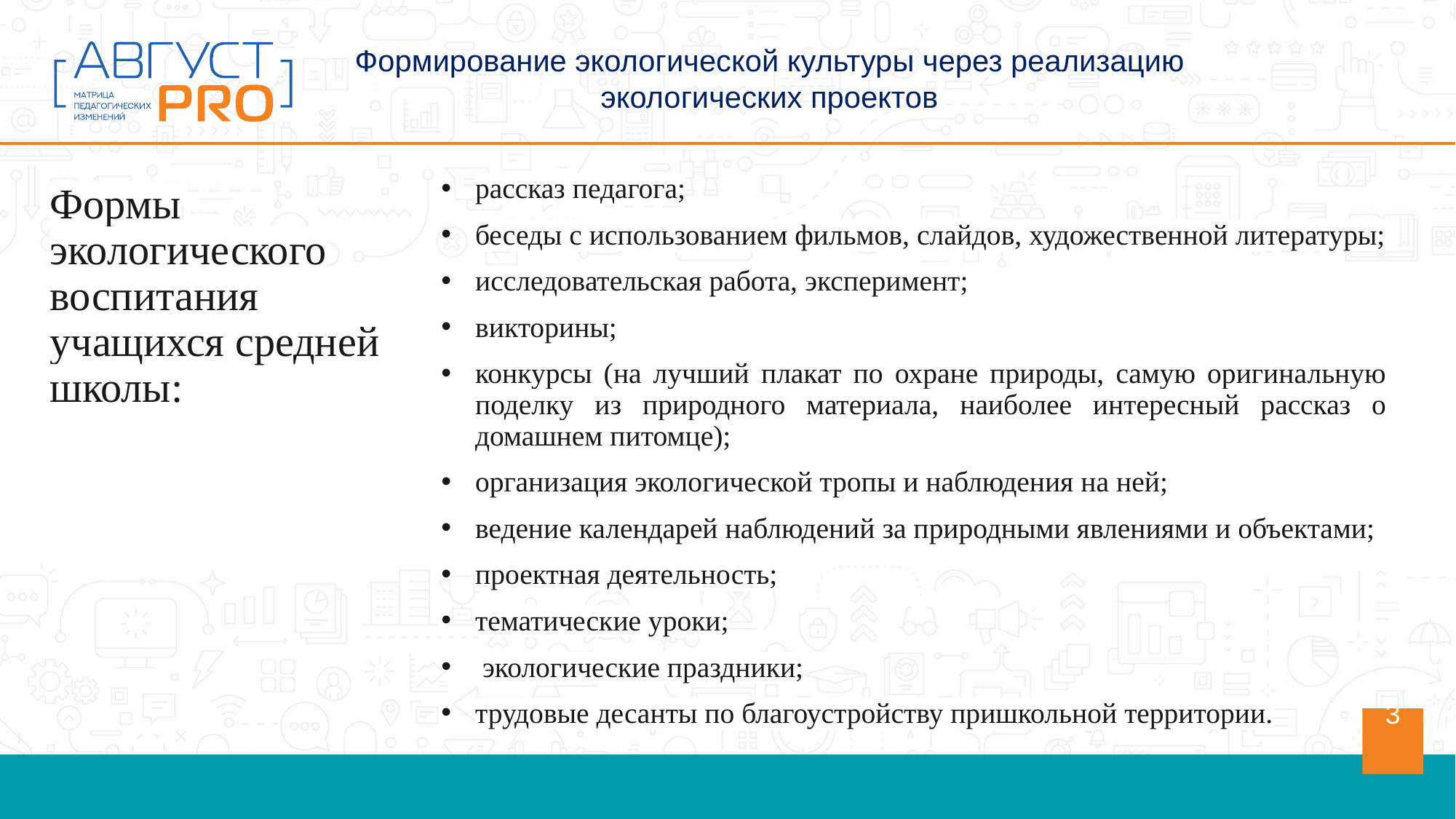

Формирование экологической культуры через реализацию экологических проектов
рассказ педагога;
беседы с использованием фильмов, слайдов, художественной литературы;
исследовательская работа, эксперимент;
викторины;
конкурсы (на лучший плакат по охране природы, самую оригинальную поделку из природного материала, наиболее интересный рассказ о домашнем питомце);
организация экологической тропы и наблюдения на ней;
ведение календарей наблюдений за природными явлениями и объектами;
проектная деятельность;
тематические уроки;
 экологические праздники;
трудовые десанты по благоустройству пришкольной территории.

Формы экологического воспитания учащихся средней школы: